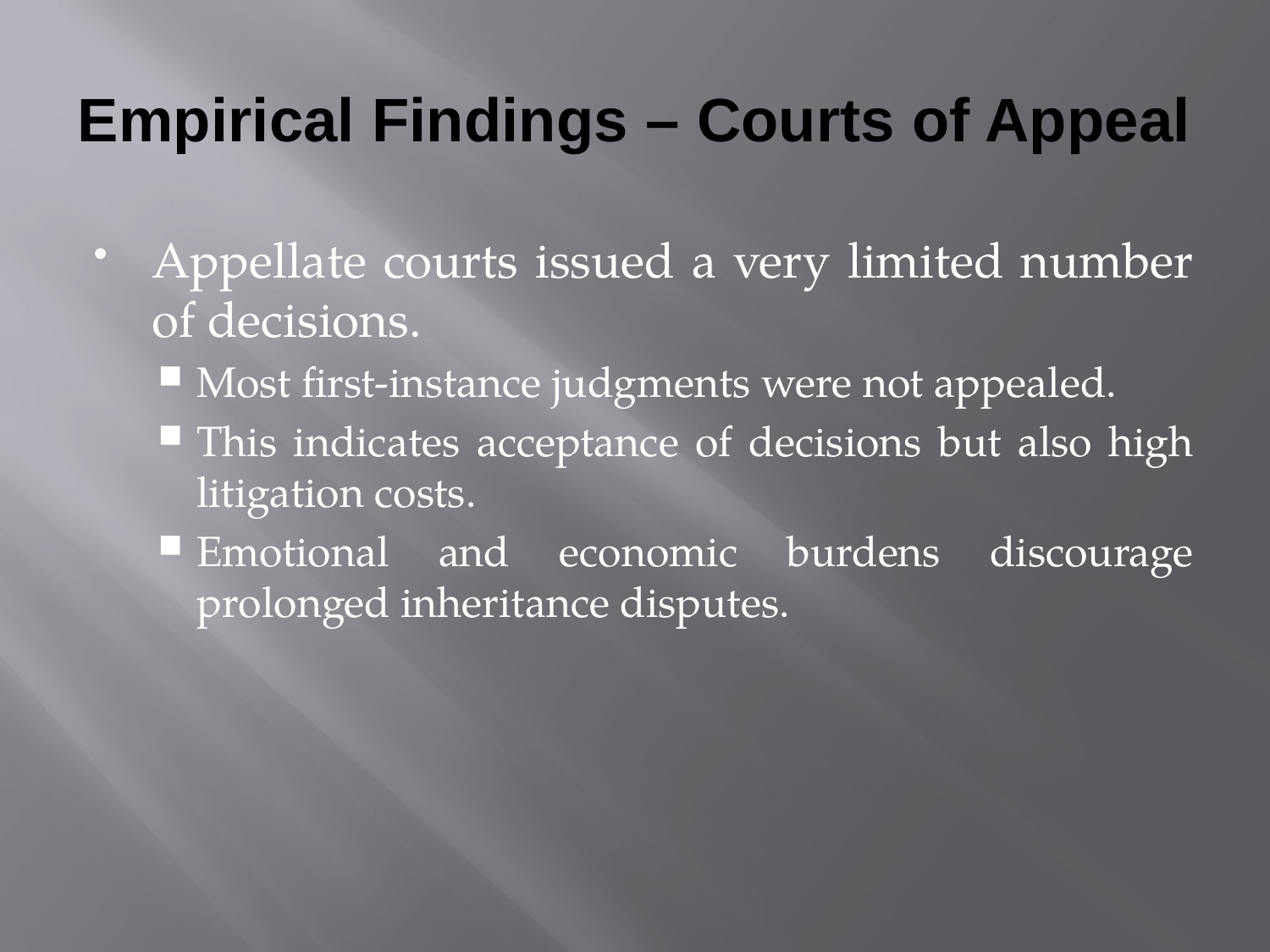

# Empirical Findings – Courts of Appeal
Appellate courts issued a very limited number of decisions.
Most first-instance judgments were not appealed.
This indicates acceptance of decisions but also high litigation costs.
Emotional and economic burdens discourage prolonged inheritance disputes.